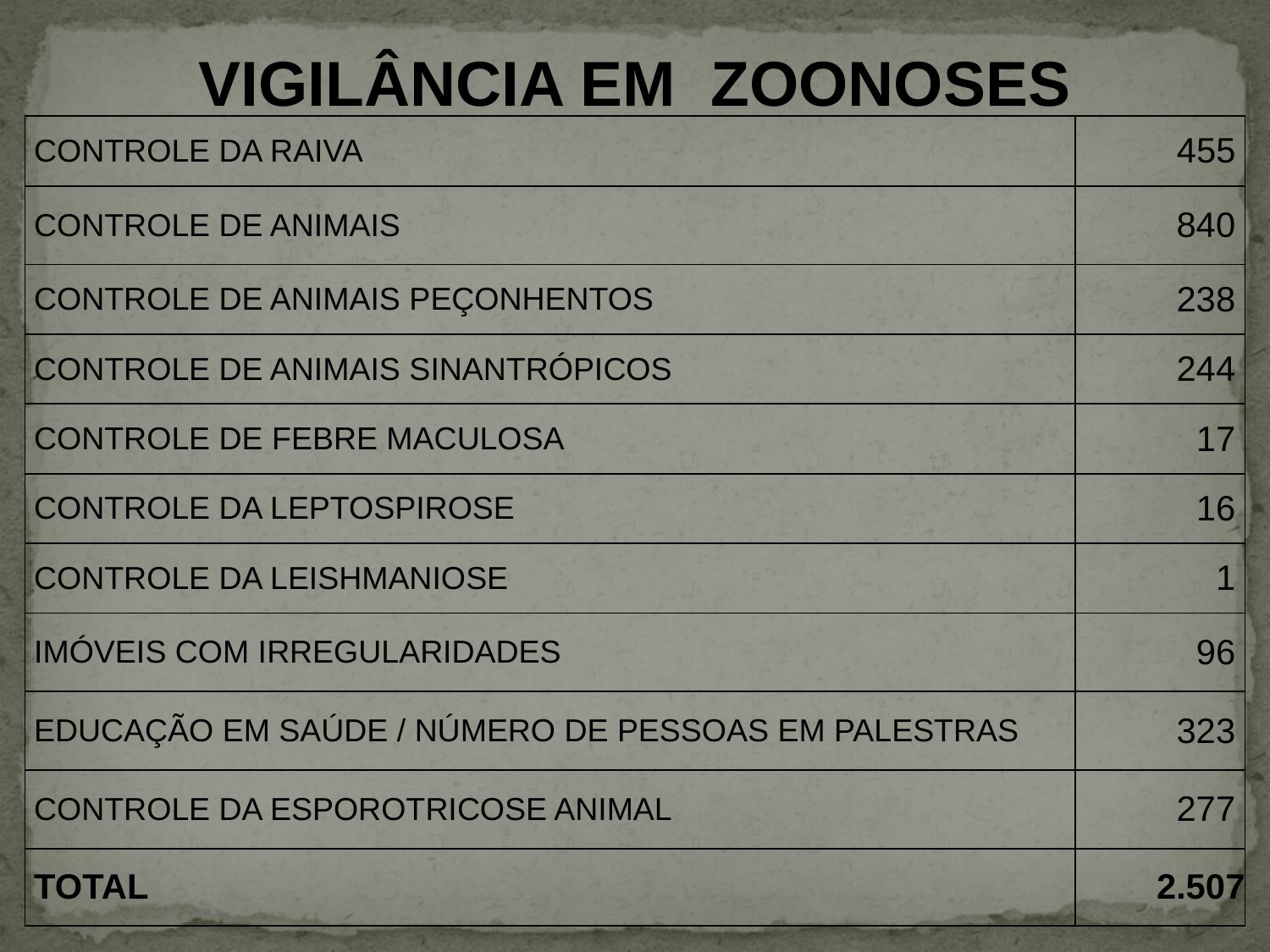

VIGILÂNCIA EM  ZOONOSES
| CONTROLE DA RAIVA | 455 |
| --- | --- |
| CONTROLE DE ANIMAIS | 840 |
| CONTROLE DE ANIMAIS PEÇONHENTOS | 238 |
| CONTROLE DE ANIMAIS SINANTRÓPICOS | 244 |
| CONTROLE DE FEBRE MACULOSA | 17 |
| CONTROLE DA LEPTOSPIROSE | 16 |
| CONTROLE DA LEISHMANIOSE | 1 |
| IMÓVEIS COM IRREGULARIDADES | 96 |
| EDUCAÇÃO EM SAÚDE / NÚMERO DE PESSOAS EM PALESTRAS | 323 |
| CONTROLE DA ESPOROTRICOSE ANIMAL | 277 |
| TOTAL | 2.507 |